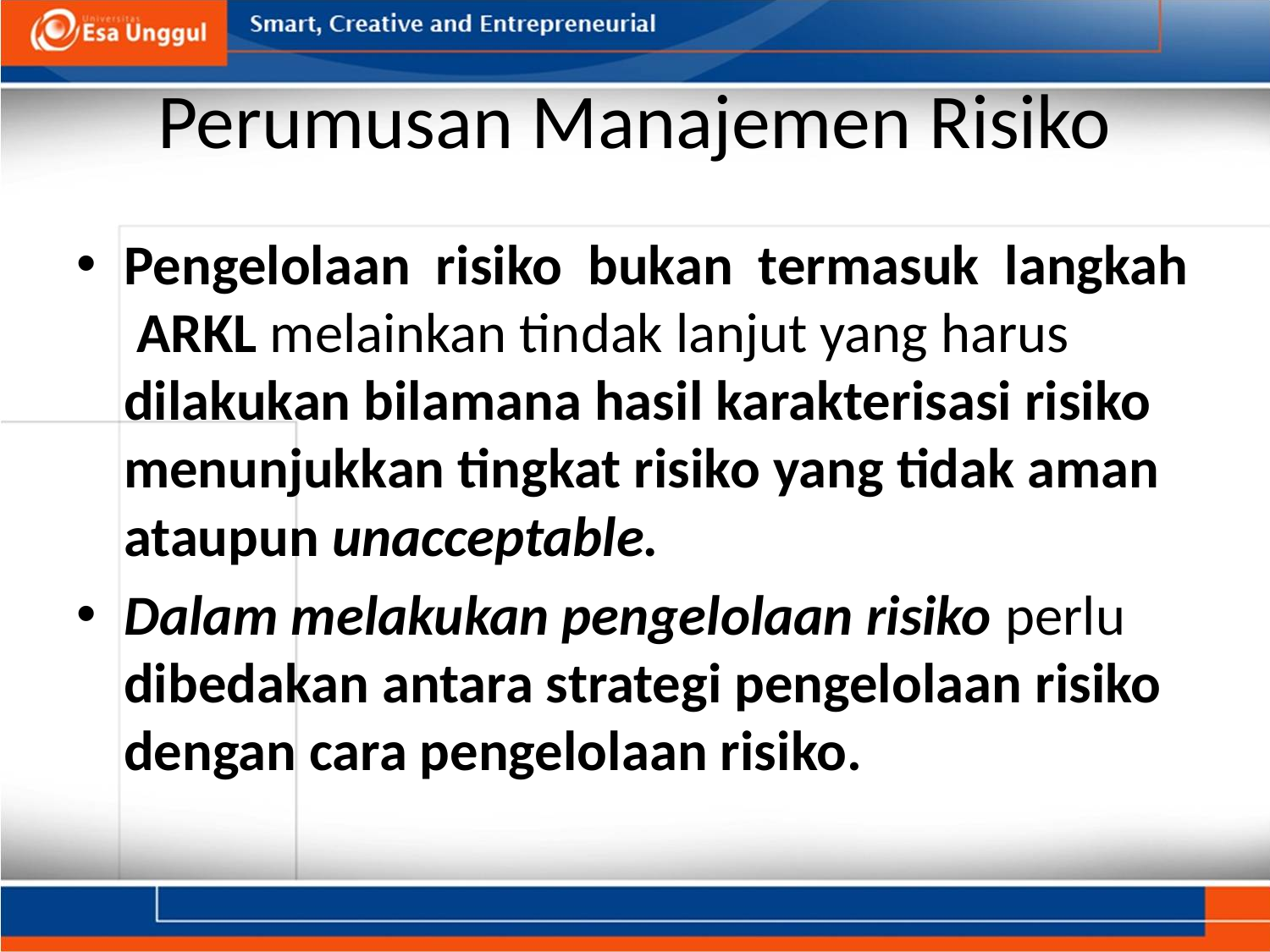

# Perumusan Manajemen Risiko
Pengelolaan  risiko  bukan  termasuk  langkah  ARKL melainkan tindak lanjut yang harus dilakukan bilamana hasil karakterisasi risiko menunjukkan tingkat risiko yang tidak aman ataupun unacceptable.
Dalam melakukan pengelolaan risiko perlu dibedakan antara strategi pengelolaan risiko dengan cara pengelolaan risiko.